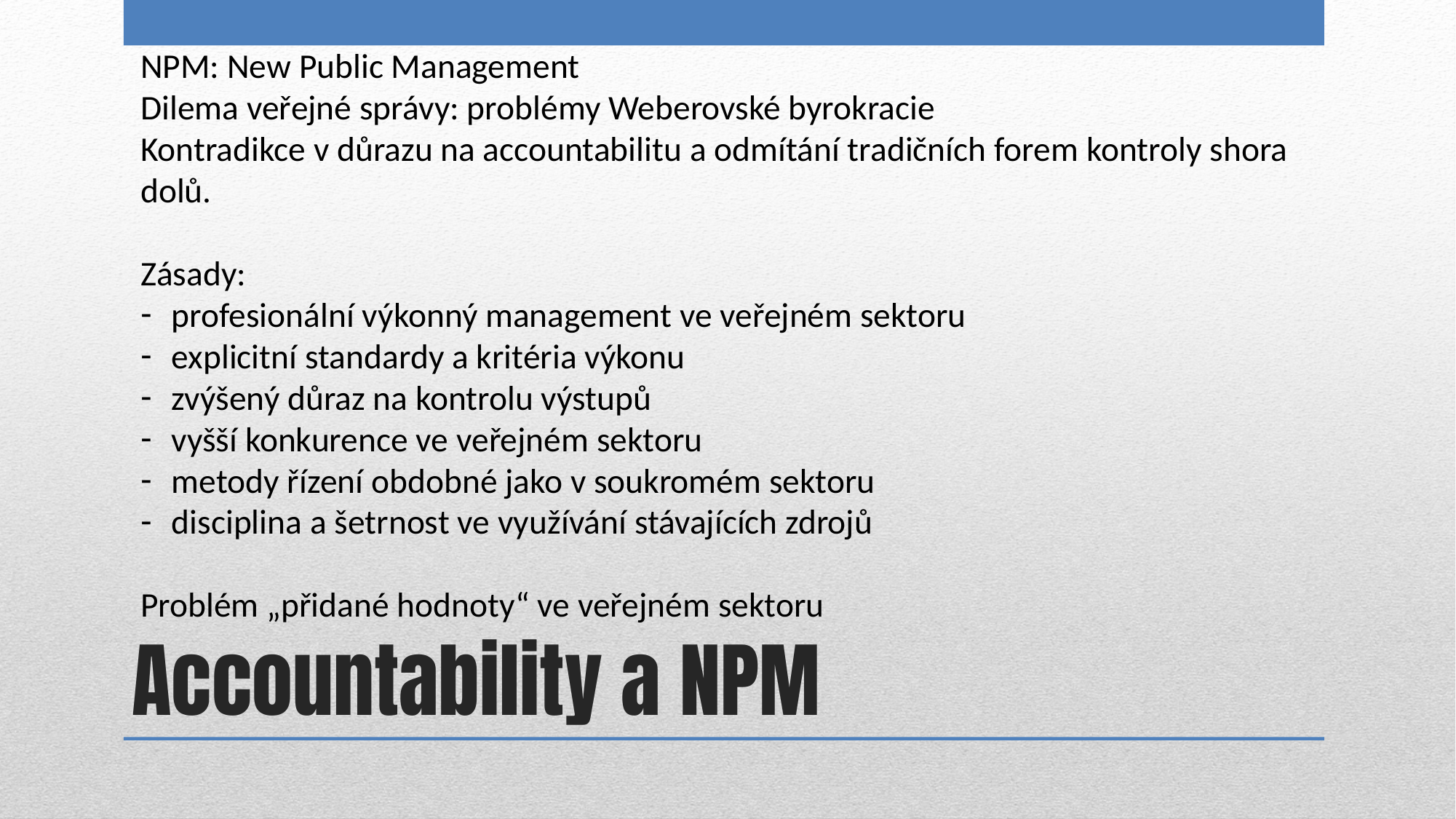

NPM: New Public Management
Dilema veřejné správy: problémy Weberovské byrokracie
Kontradikce v důrazu na accountabilitu a odmítání tradičních forem kontroly shora dolů.

Zásady:
profesionální výkonný management ve veřejném sektoru
explicitní standardy a kritéria výkonu
zvýšený důraz na kontrolu výstupů
vyšší konkurence ve veřejném sektoru
metody řízení obdobné jako v soukromém sektoru
disciplina a šetrnost ve využívání stávajících zdrojů

Problém „přidané hodnoty“ ve veřejném sektoru

# Accountability a NPM